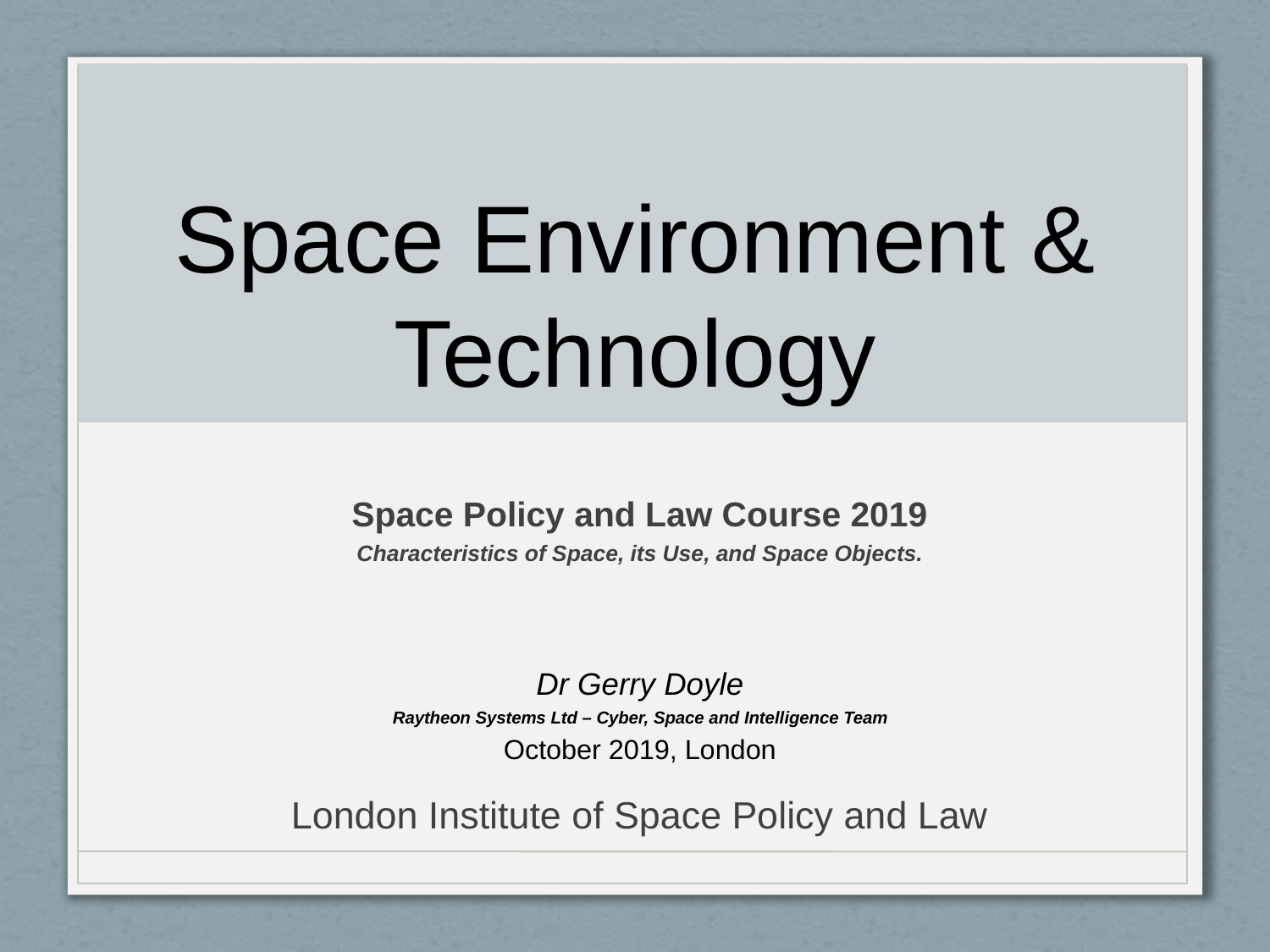

# Space Environment & Technology
Space Policy and Law Course 2019
Characteristics of Space, its Use, and Space Objects.

Dr Gerry Doyle
Raytheon Systems Ltd – Cyber, Space and Intelligence Team
October 2019, London

London Institute of Space Policy and Law